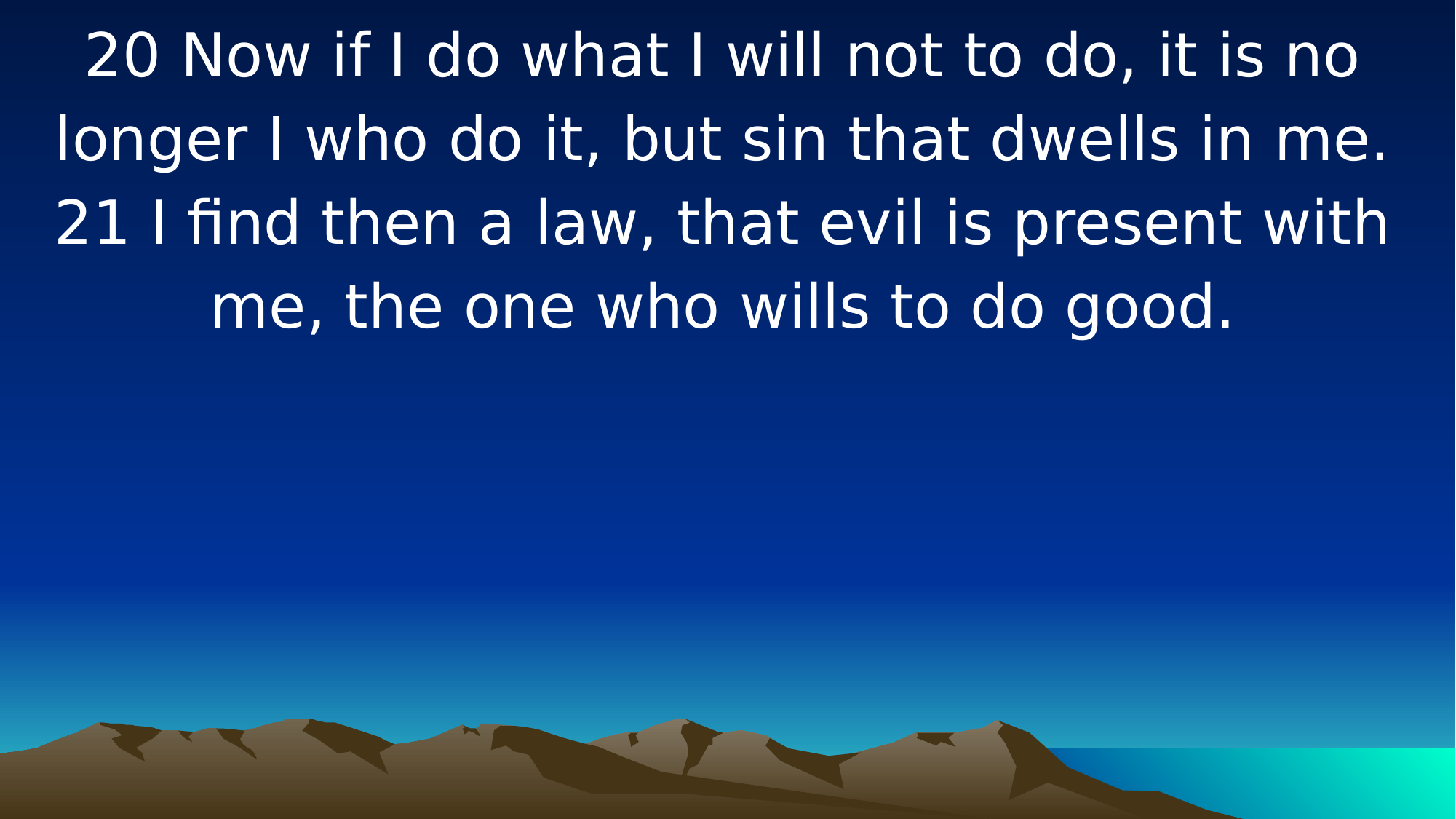

20 Now if I do what I will not to do, it is no longer I who do it, but sin that dwells in me. 21 I find then a law, that evil is present with me, the one who wills to do good.